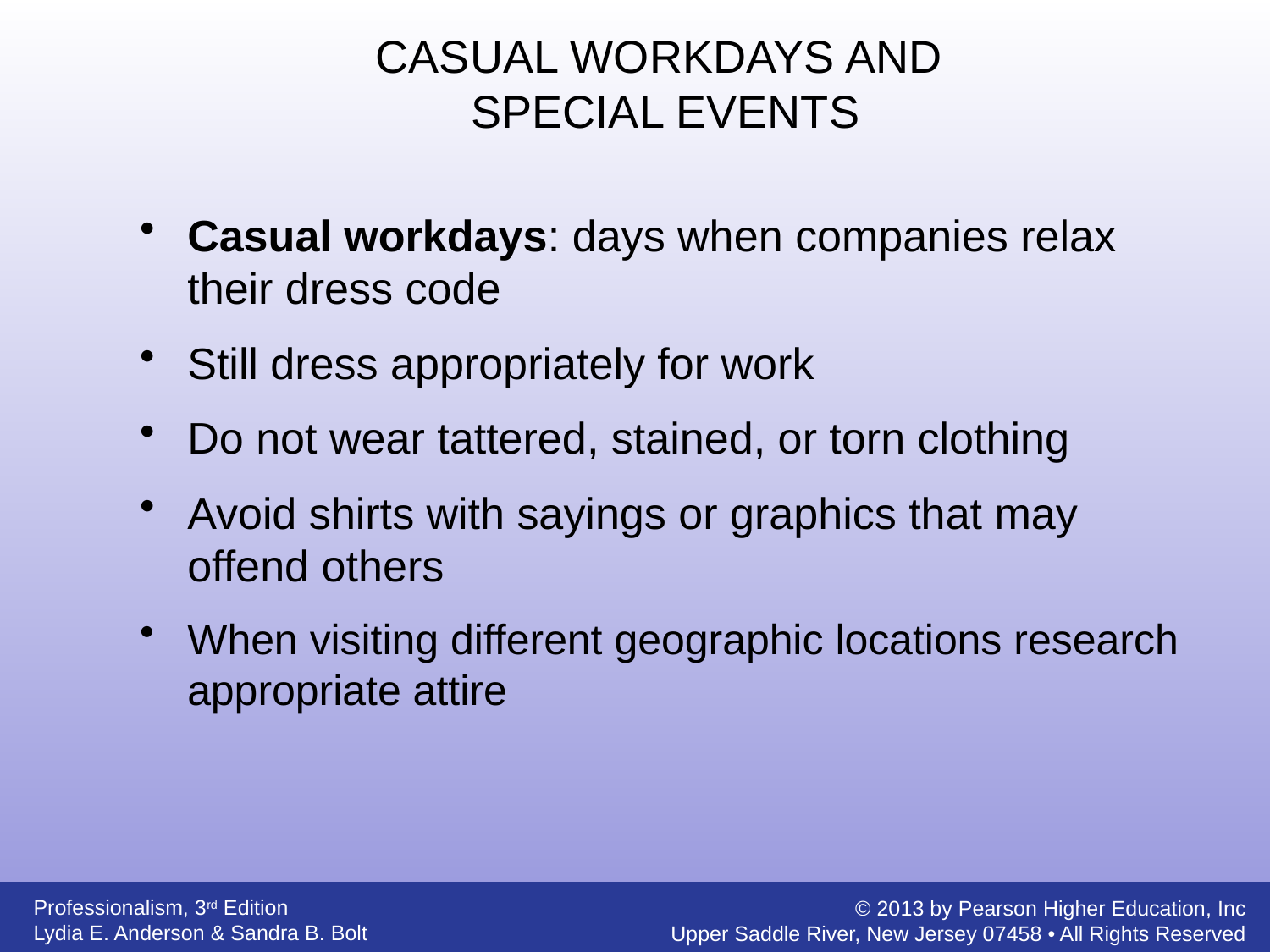

CASUAL WORKDAYS AND
SPECIAL EVENTS
Casual workdays: days when companies relax their dress code
Still dress appropriately for work
Do not wear tattered, stained, or torn clothing
Avoid shirts with sayings or graphics that may offend others
When visiting different geographic locations research appropriate attire